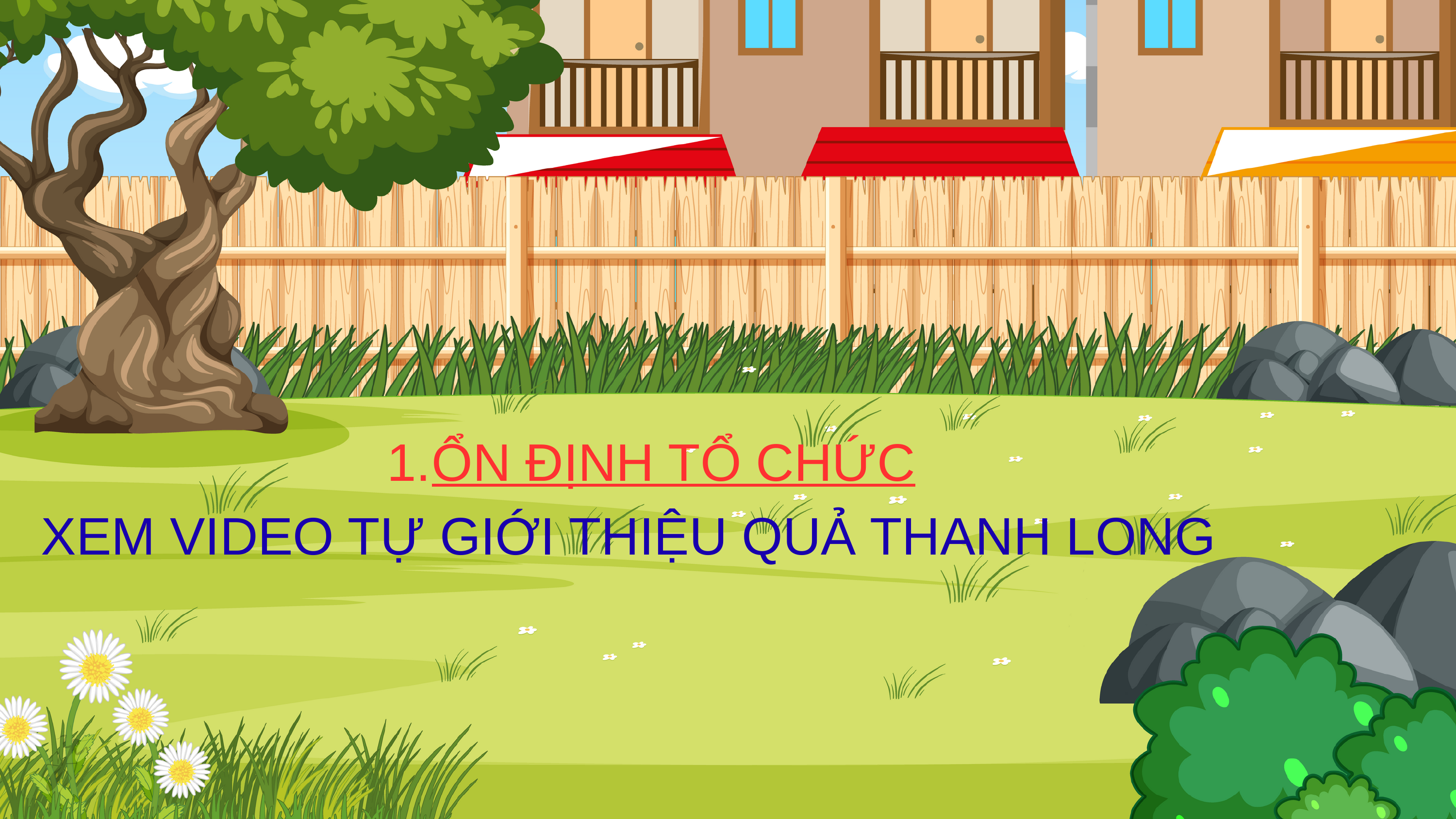

ỔN ĐỊNH TỔ CHỨC
XEM VIDEO TỰ GIỚI THIỆU QUẢ THANH LONG